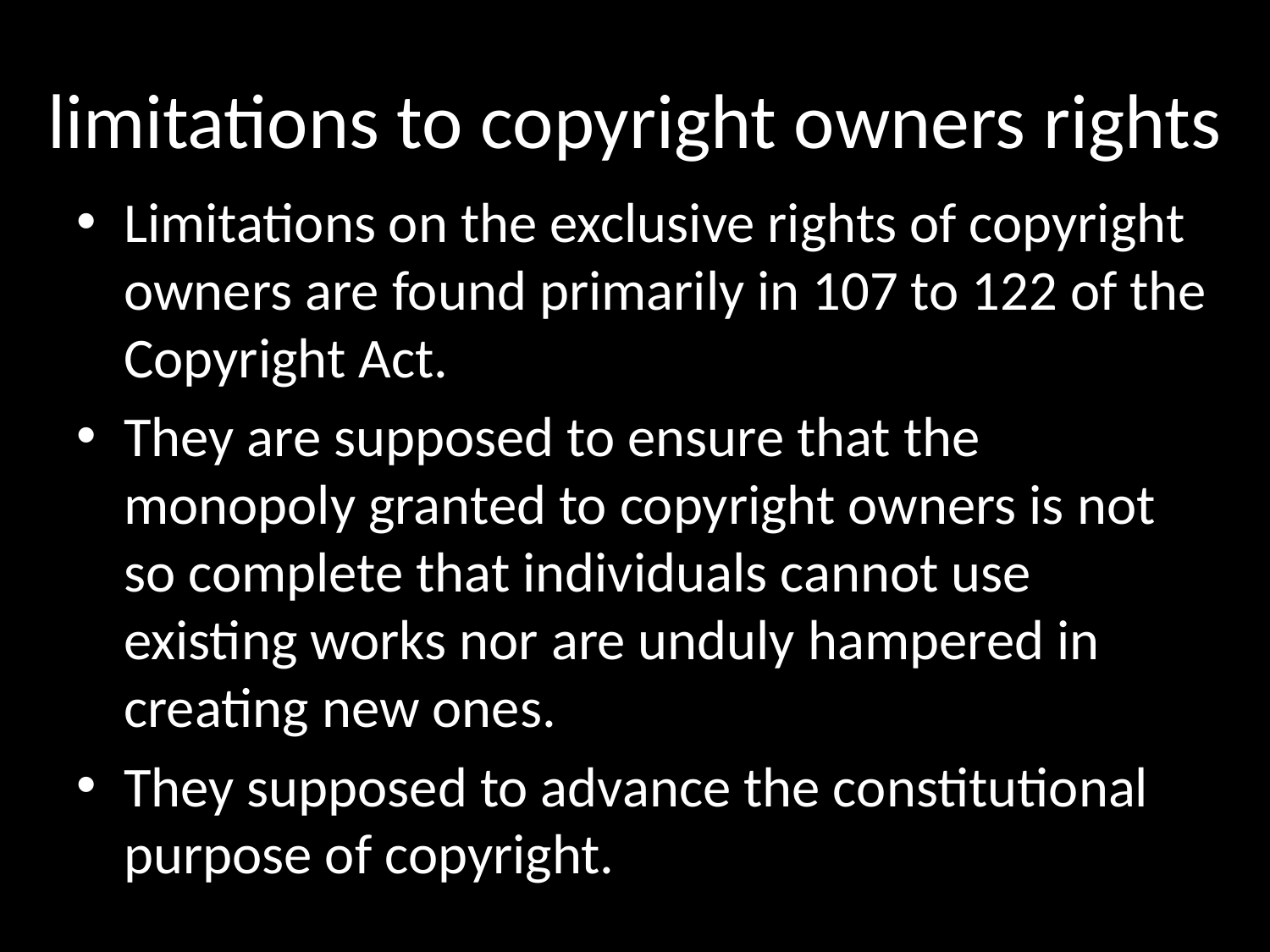

# limitations to copyright owners rights
Limitations on the exclusive rights of copyright owners are found primarily in 107 to 122 of the Copyright Act.
They are supposed to ensure that the monopoly granted to copyright owners is not so complete that individuals cannot use existing works nor are unduly hampered in creating new ones.
They supposed to advance the constitutional purpose of copyright.